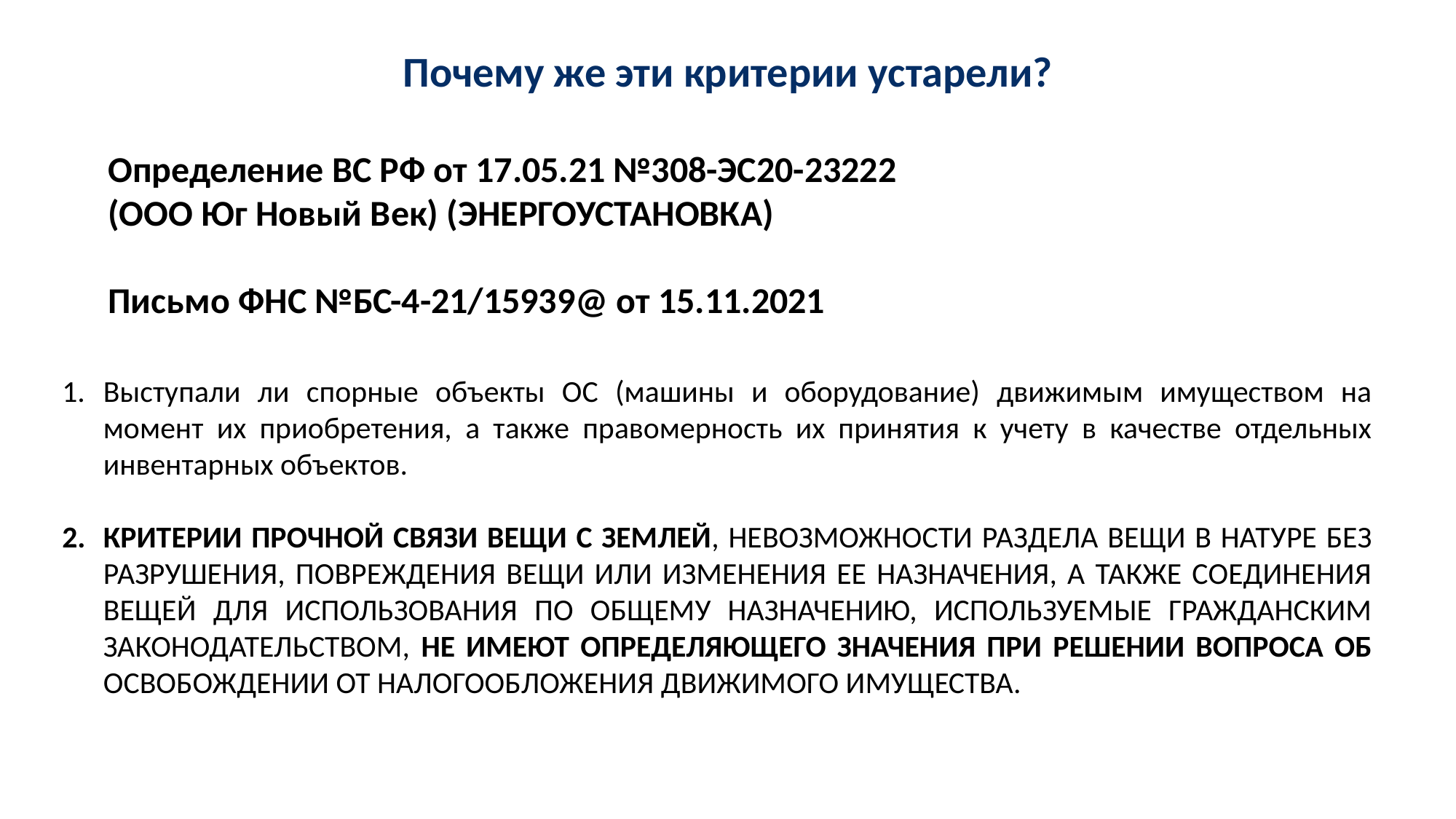

# Почему же эти критерии устарели?
Определение ВС РФ от 17.05.21 №308-ЭС20-23222
(ООО Юг Новый Век) (ЭНЕРГОУСТАНОВКА)

Письмо ФНС №БС-4-21/15939@ от 15.11.2021
Выступали ли спорные объекты ОС (машины и оборудование) движимым имуществом на момент их приобретения, а также правомерность их принятия к учету в качестве отдельных инвентарных объектов.

КРИТЕРИИ ПРОЧНОЙ СВЯЗИ ВЕЩИ С ЗЕМЛЕЙ, НЕВОЗМОЖНОСТИ РАЗДЕЛА ВЕЩИ В НАТУРЕ БЕЗ РАЗРУШЕНИЯ, ПОВРЕЖДЕНИЯ ВЕЩИ ИЛИ ИЗМЕНЕНИЯ ЕЕ НАЗНАЧЕНИЯ, А ТАКЖЕ СОЕДИНЕНИЯ ВЕЩЕЙ ДЛЯ ИСПОЛЬЗОВАНИЯ ПО ОБЩЕМУ НАЗНАЧЕНИЮ, ИСПОЛЬЗУЕМЫЕ ГРАЖДАНСКИМ ЗАКОНОДАТЕЛЬСТВОМ, НЕ ИМЕЮТ ОПРЕДЕЛЯЮЩЕГО ЗНАЧЕНИЯ ПРИ РЕШЕНИИ ВОПРОСА ОБ ОСВОБОЖДЕНИИ ОТ НАЛОГООБЛОЖЕНИЯ ДВИЖИМОГО ИМУЩЕСТВА.